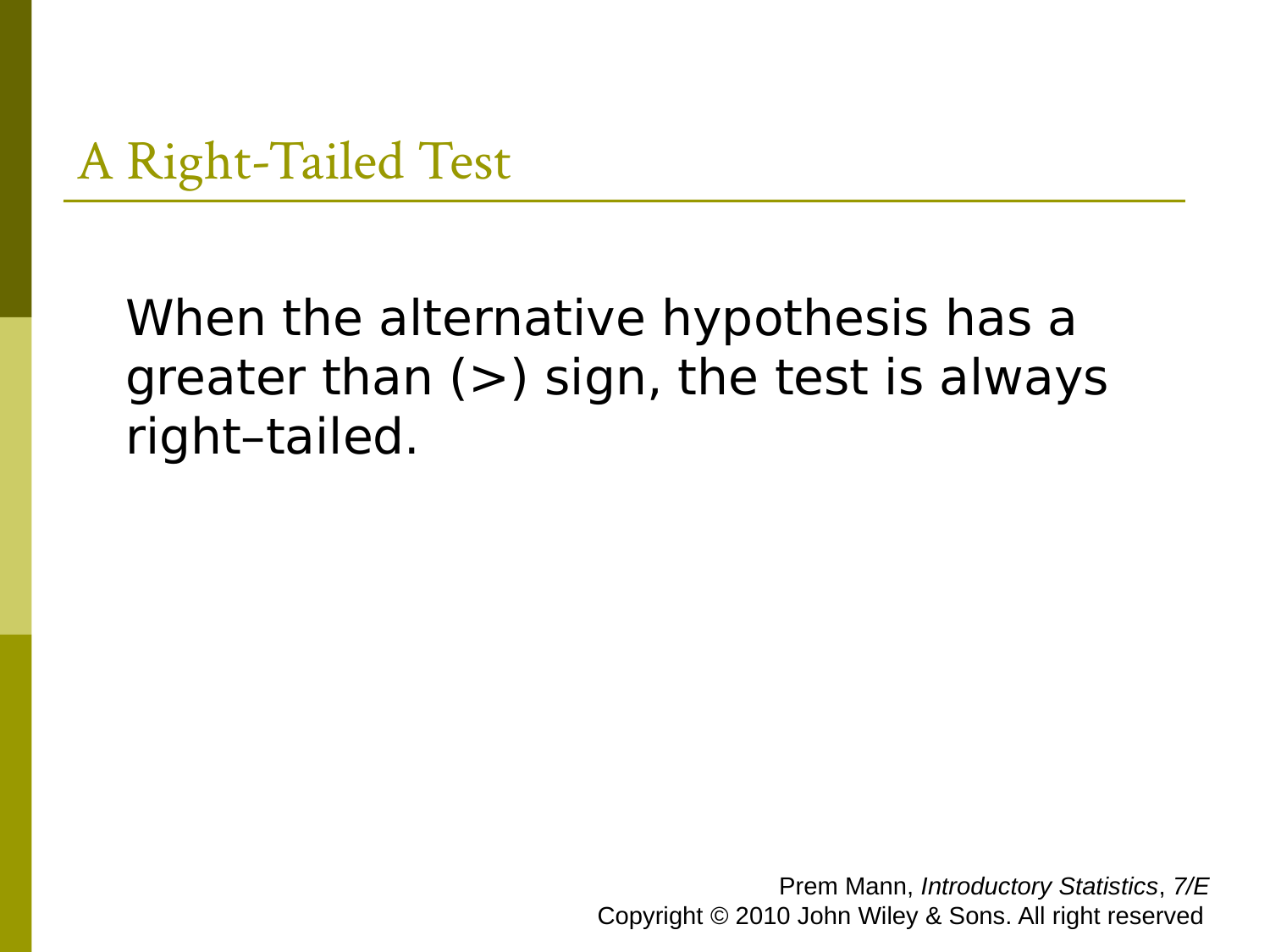

# A Right-Tailed Test
When the alternative hypothesis has a greater than (>) sign, the test is always right–tailed.
                          Prem Mann, Introductory Statistics, 7/E Copyright © 2010 John Wiley & Sons. All right reserved